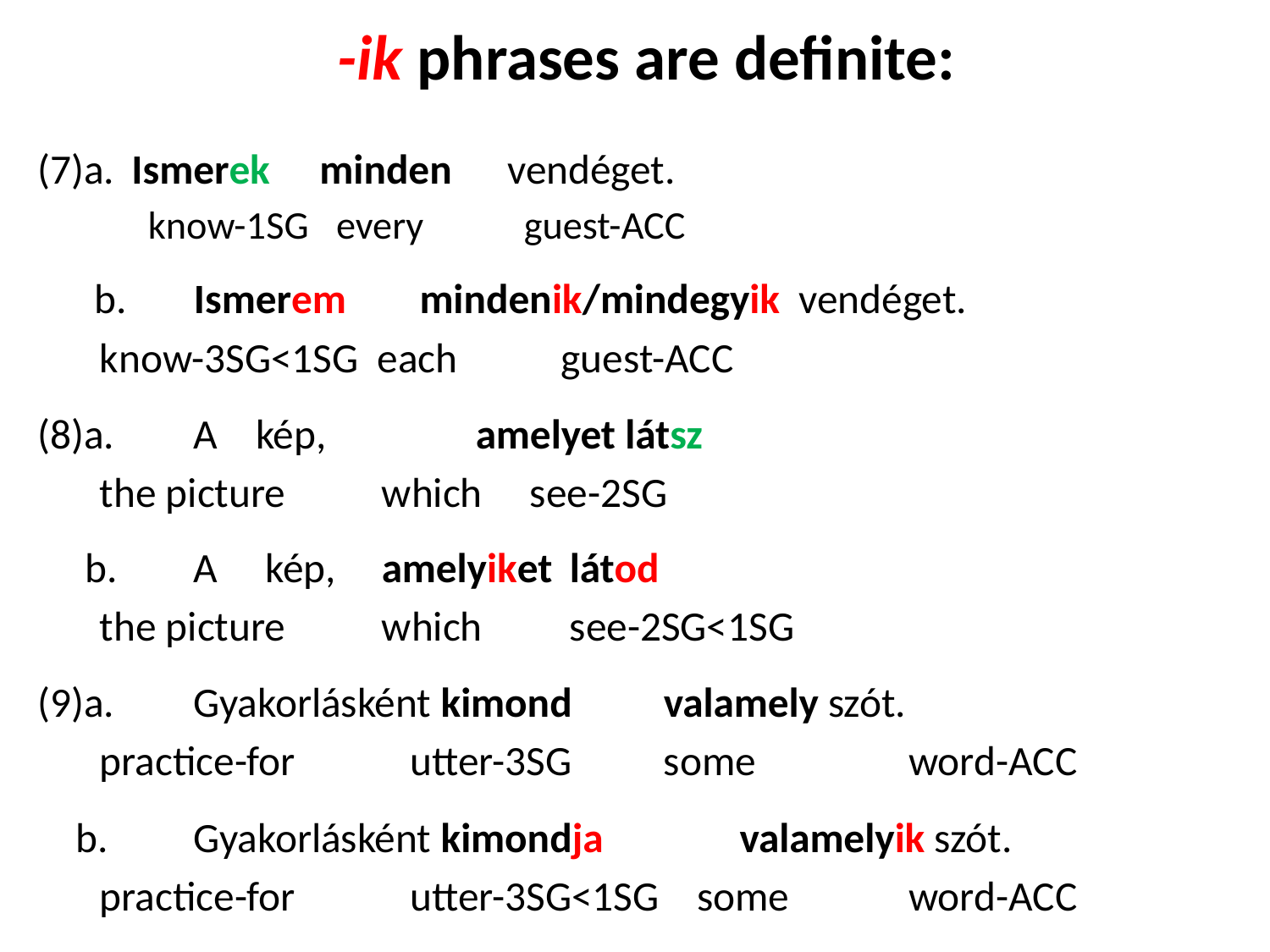

# -ik phrases are definite:
(7)a. 	Ismerek 	minden 	vendéget.
	know-1sg 	every 		guest-acc

      b. 	Ismerem 	    mindenik/mindegyik  vendéget.
		know-3sg<1sg  each 		         guest-acc

(8)a. 	A    kép,      	amelyet látsz
		the picture 	which     see-2sg

     b. 	A     kép, 	amelyiket 	látod
		the picture 	which     	see-2sg<1sg

(9)a. 	Gyakorlásként kimond 	valamely szót.
		practice-for 	   utter-3sg 	some 	      word-acc

    b. 	Gyakorlásként kimondja 	        valamelyik szót.
		practice-for 	   utter-3sg<1sg    some 	      word-acc